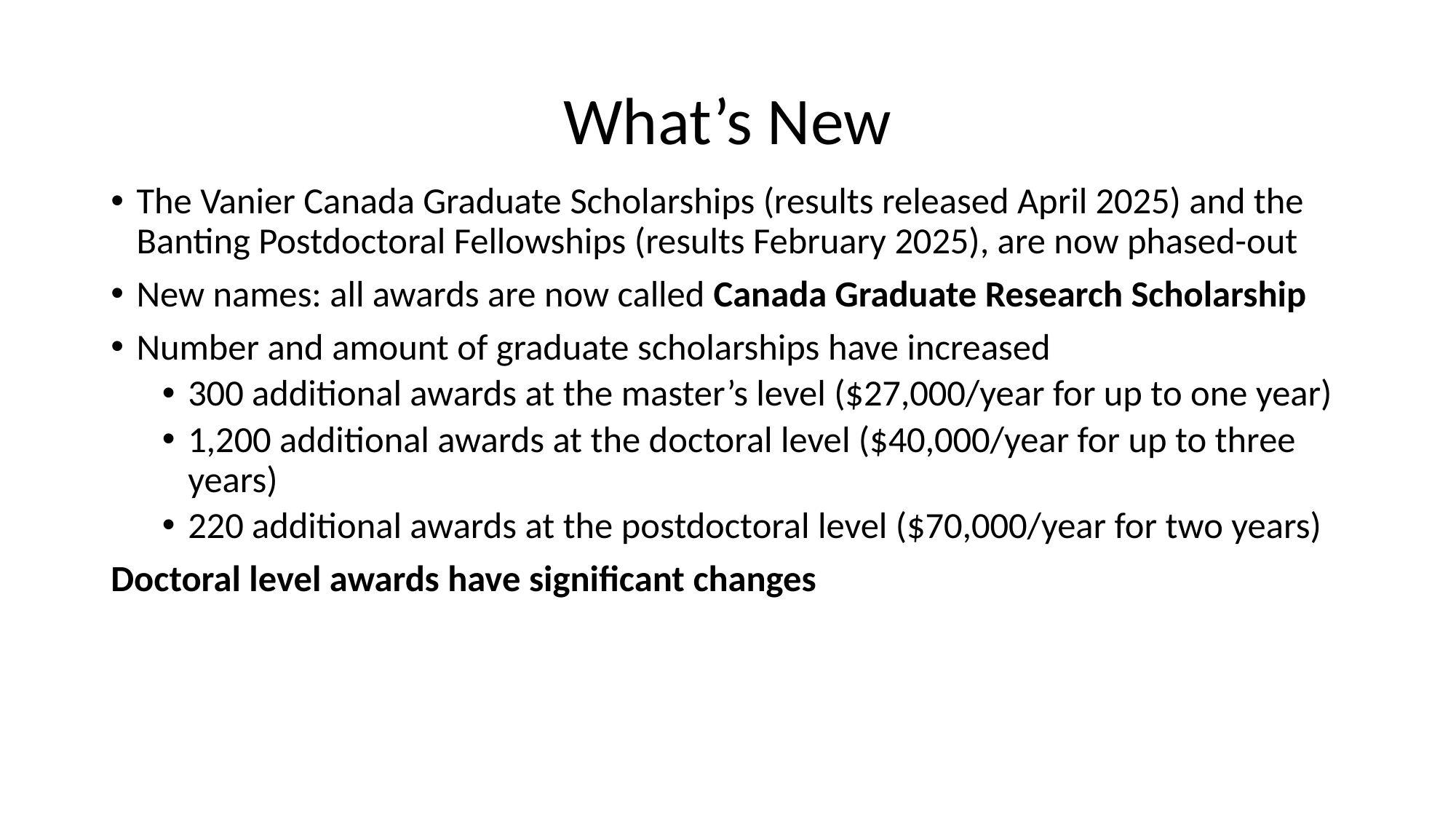

# What’s New
The Vanier Canada Graduate Scholarships (results released April 2025) and the Banting Postdoctoral Fellowships (results February 2025), are now phased-out
New names: all awards are now called Canada Graduate Research Scholarship
Number and amount of graduate scholarships have increased
300 additional awards at the master’s level ($27,000/year for up to one year)
1,200 additional awards at the doctoral level ($40,000/year for up to three years)
220 additional awards at the postdoctoral level ($70,000/year for two years)
Doctoral level awards have significant changes